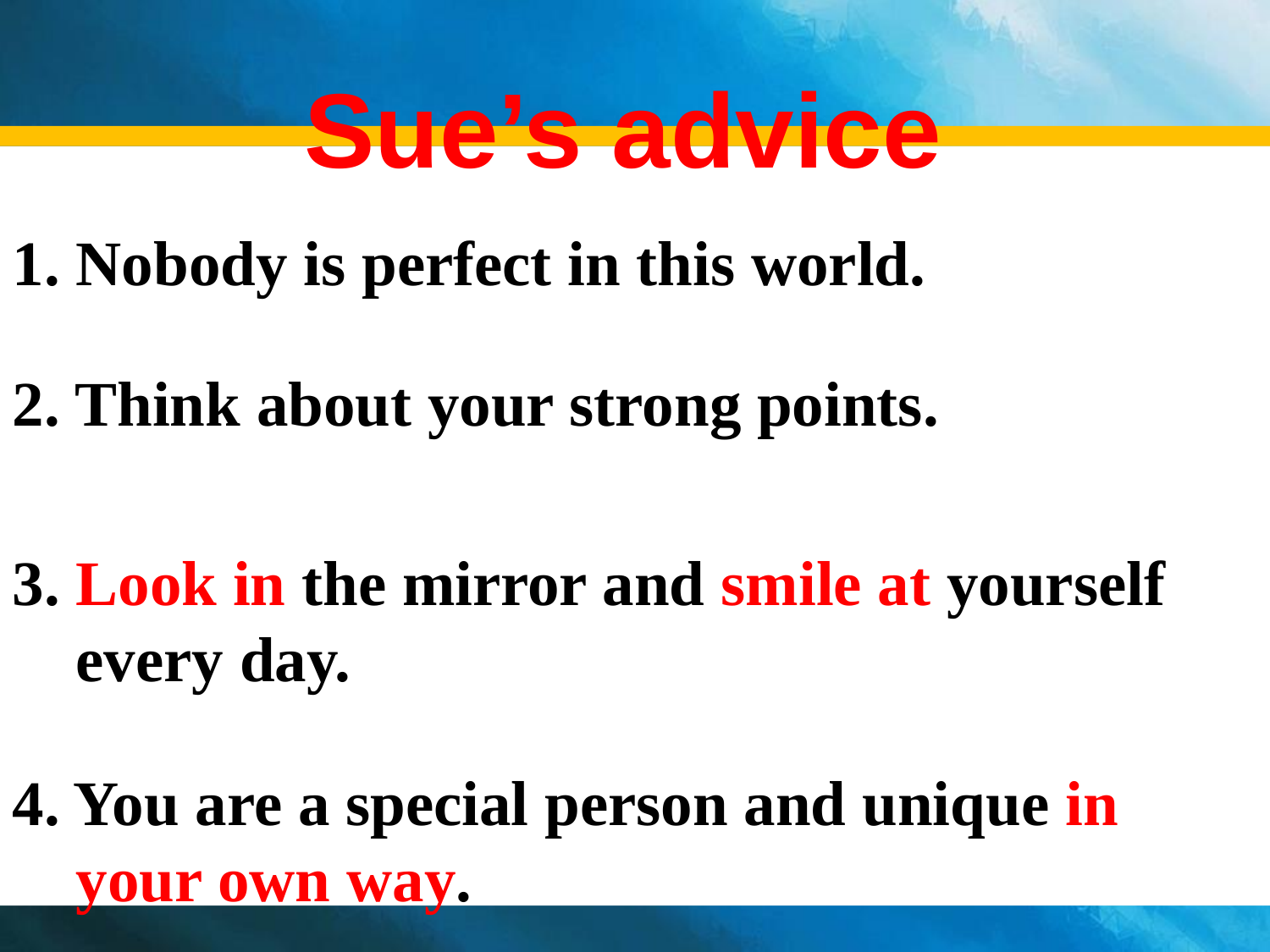

Sue’s advice
1. Nobody is perfect in this world.
2. Think about your strong points.
3. Look in the mirror and smile at yourself
    every day.
4. You are a special person and unique in
    your own way.